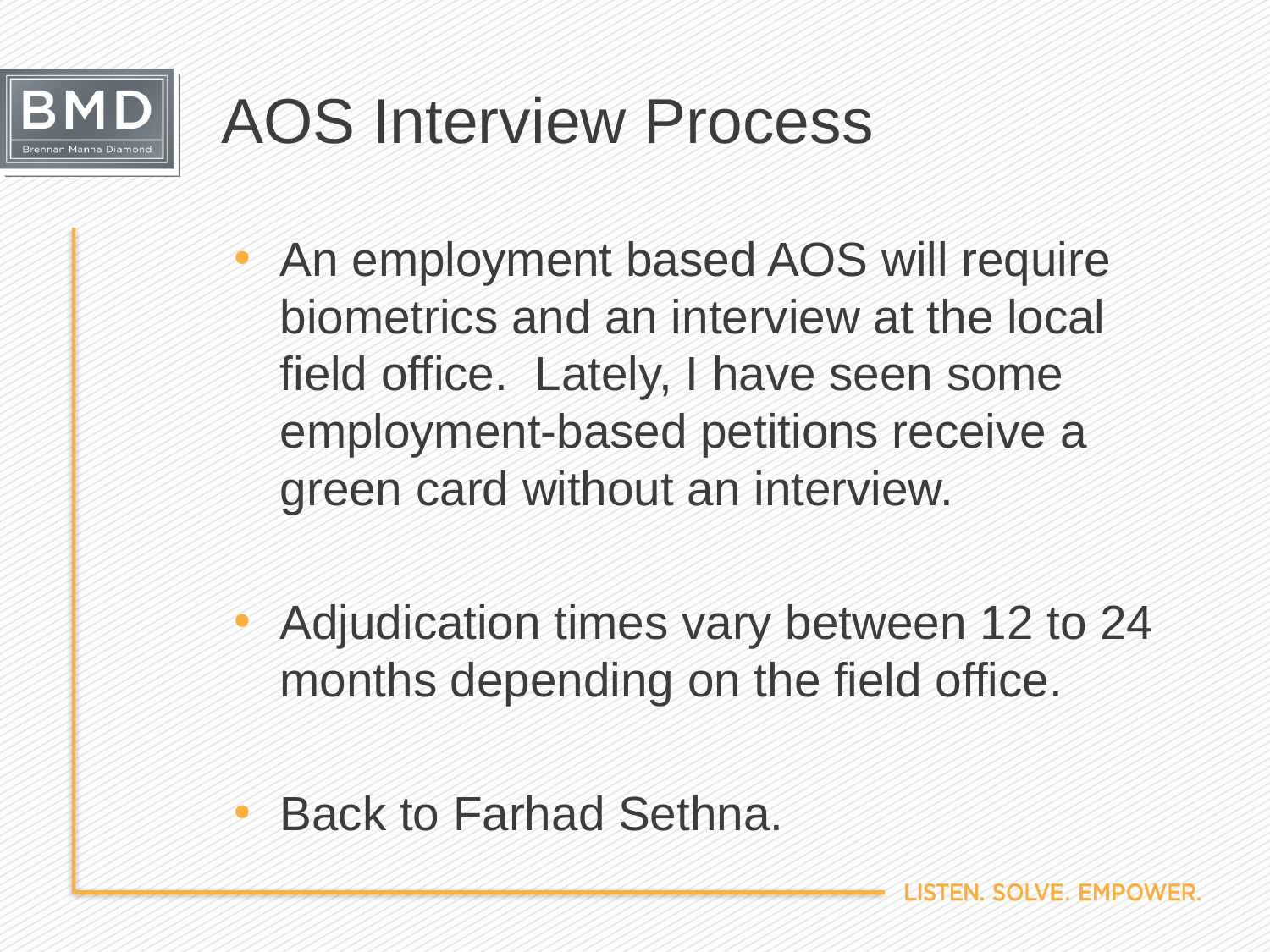

# AOS Interview Process
An employment based AOS will require biometrics and an interview at the local field office.  Lately, I have seen some employment-based petitions receive a green card without an interview.

Adjudication times vary between 12 to 24 months depending on the field office.

Back to Farhad Sethna.